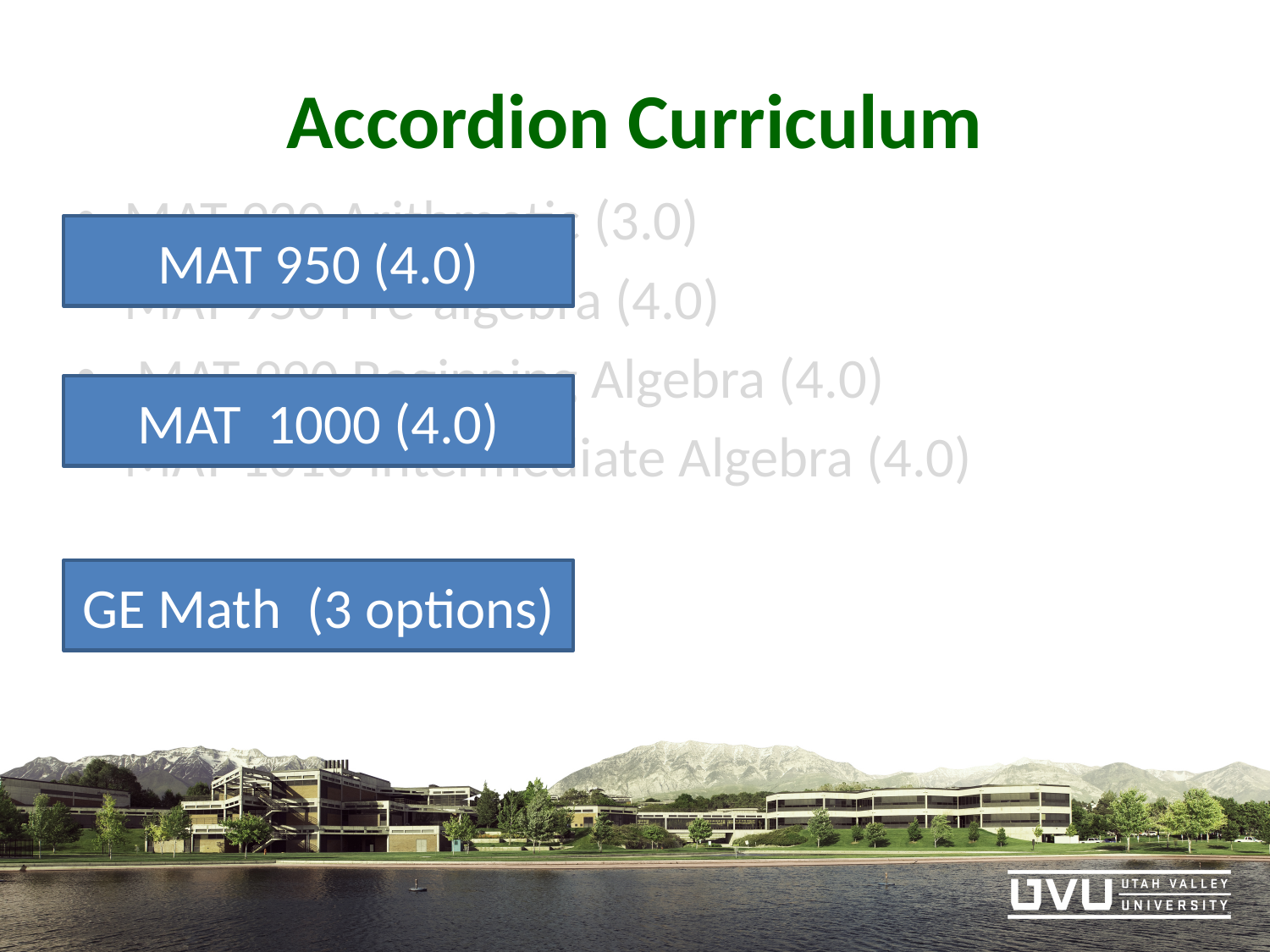

# Accordion Curriculum
MAT 920 Arithmetic (3.0)
MAT 950 Pre-algebra (4.0)
 MAT 990 Beginning Algebra (4.0)
MAT 1010 Intermediate Algebra (4.0)
MAT 950 (4.0)
MAT  1000 (4.0)
GE Math  (3 options)